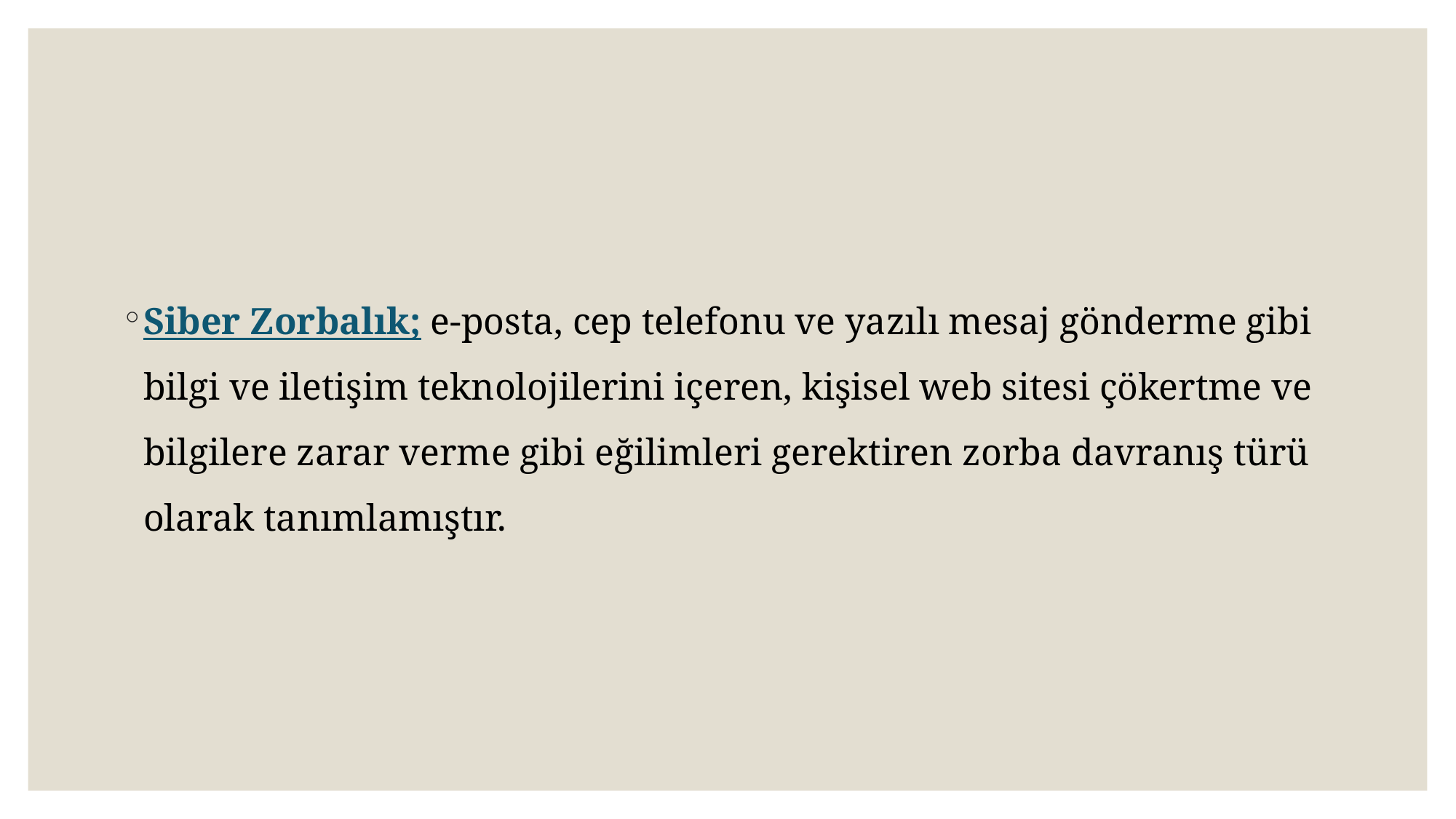

Siber Zorbalık; e-posta, cep telefonu ve yazılı mesaj gönderme gibi bilgi ve iletişim teknolojilerini içeren, kişisel web sitesi çökertme ve bilgilere zarar verme gibi eğilimleri gerektiren zorba davranış türü olarak tanımlamıştır.